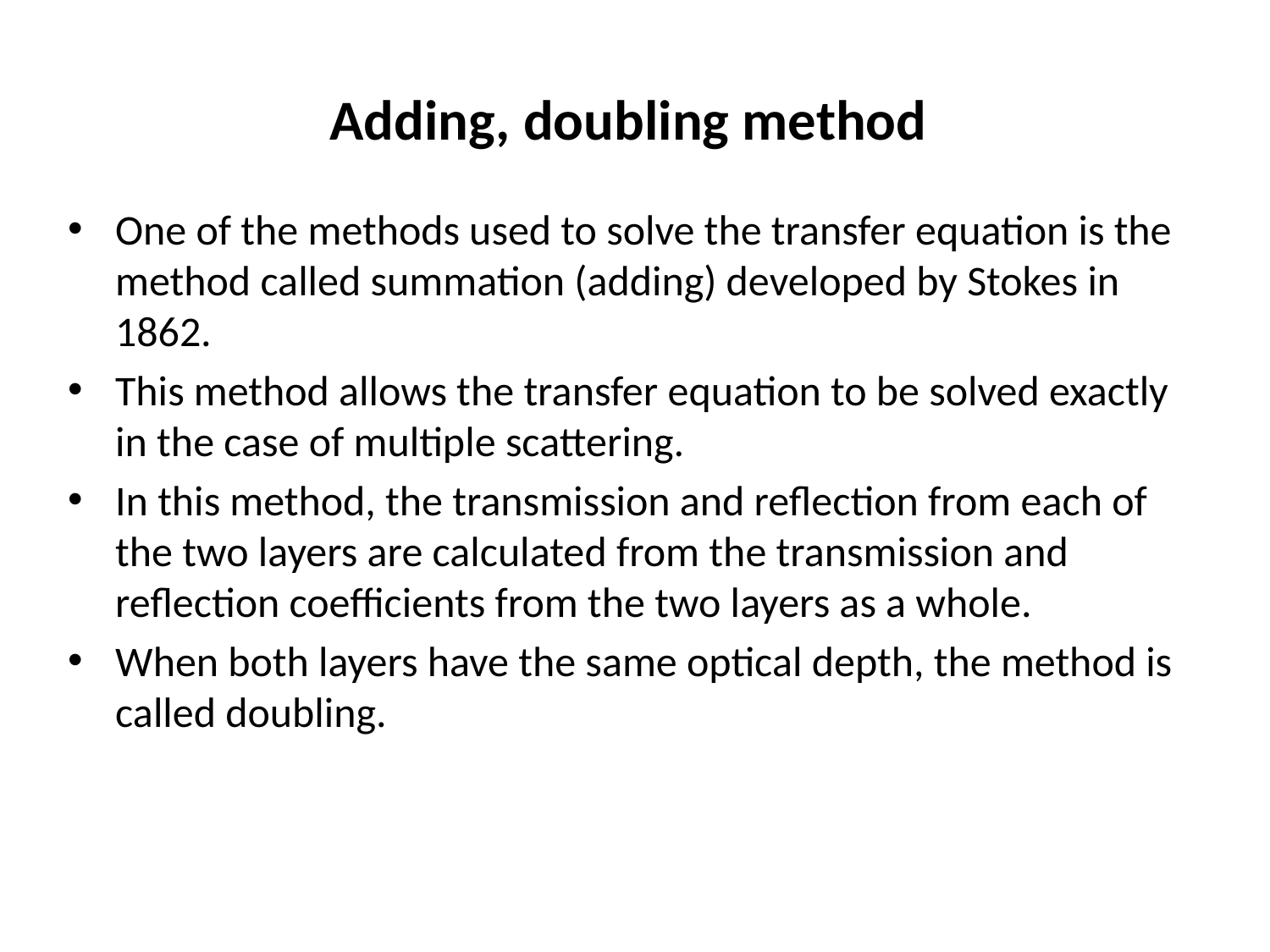

# Adding, doubling method
One of the methods used to solve the transfer equation is the method called summation (adding) developed by Stokes in 1862.
This method allows the transfer equation to be solved exactly in the case of multiple scattering.
In this method, the transmission and reflection from each of the two layers are calculated from the transmission and reflection coefficients from the two layers as a whole.
When both layers have the same optical depth, the method is called doubling.